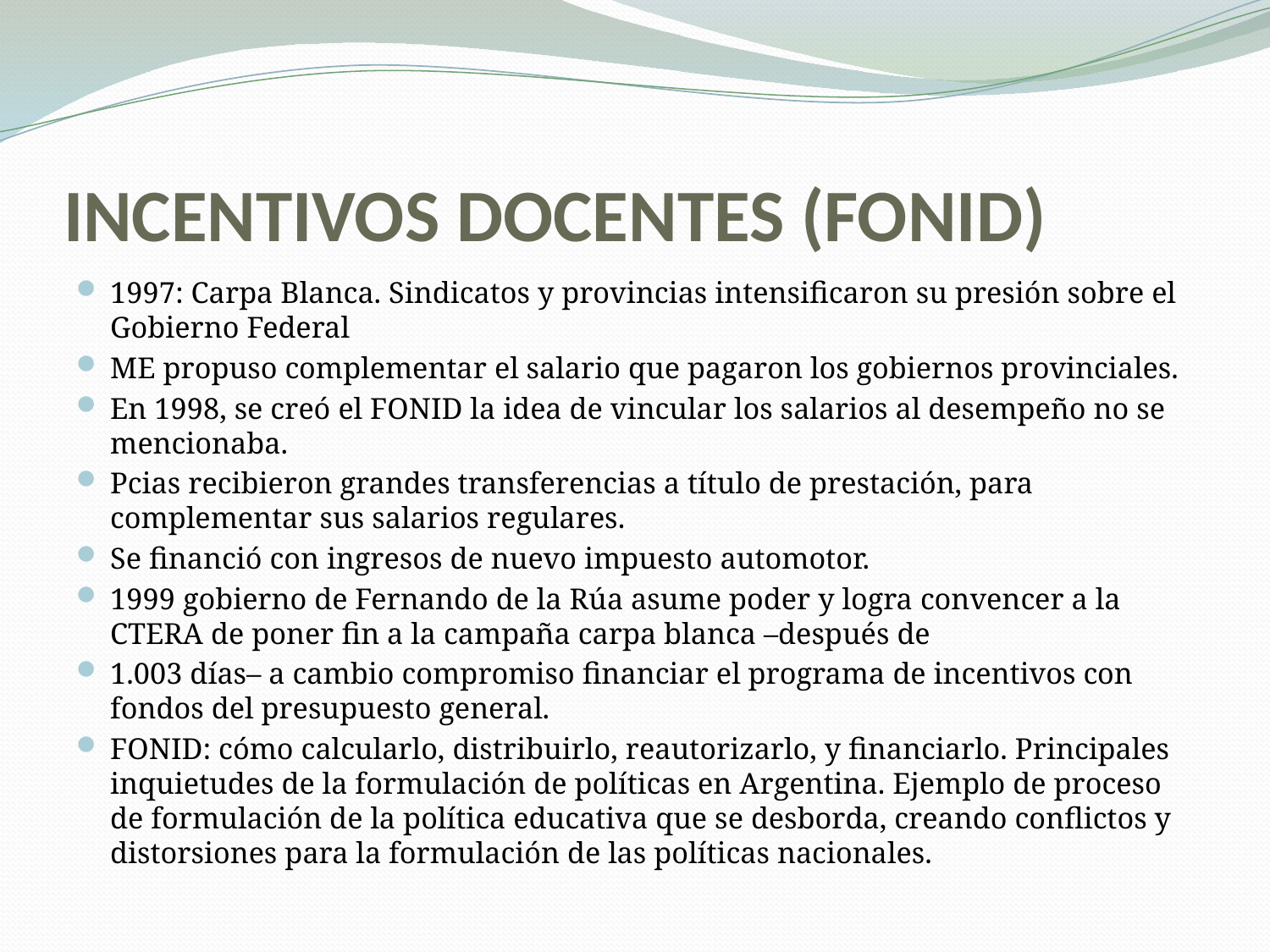

# INCENTIVOS DOCENTES (FONID)
1997: Carpa Blanca. Sindicatos y provincias intensificaron su presión sobre el Gobierno Federal
ME propuso complementar el salario que pagaron los gobiernos provinciales.
En 1998, se creó el FONID la idea de vincular los salarios al desempeño no se mencionaba.
Pcias recibieron grandes transferencias a título de prestación, para complementar sus salarios regulares.
Se financió con ingresos de nuevo impuesto automotor.
1999 gobierno de Fernando de la Rúa asume poder y logra convencer a la CTERA de poner fin a la campaña carpa blanca –después de
1.003 días– a cambio compromiso financiar el programa de incentivos con fondos del presupuesto general.
FONID: cómo calcularlo, distribuirlo, reautorizarlo, y financiarlo. Principales inquietudes de la formulación de políticas en Argentina. Ejemplo de proceso de formulación de la política educativa que se desborda, creando conflictos y distorsiones para la formulación de las políticas nacionales.